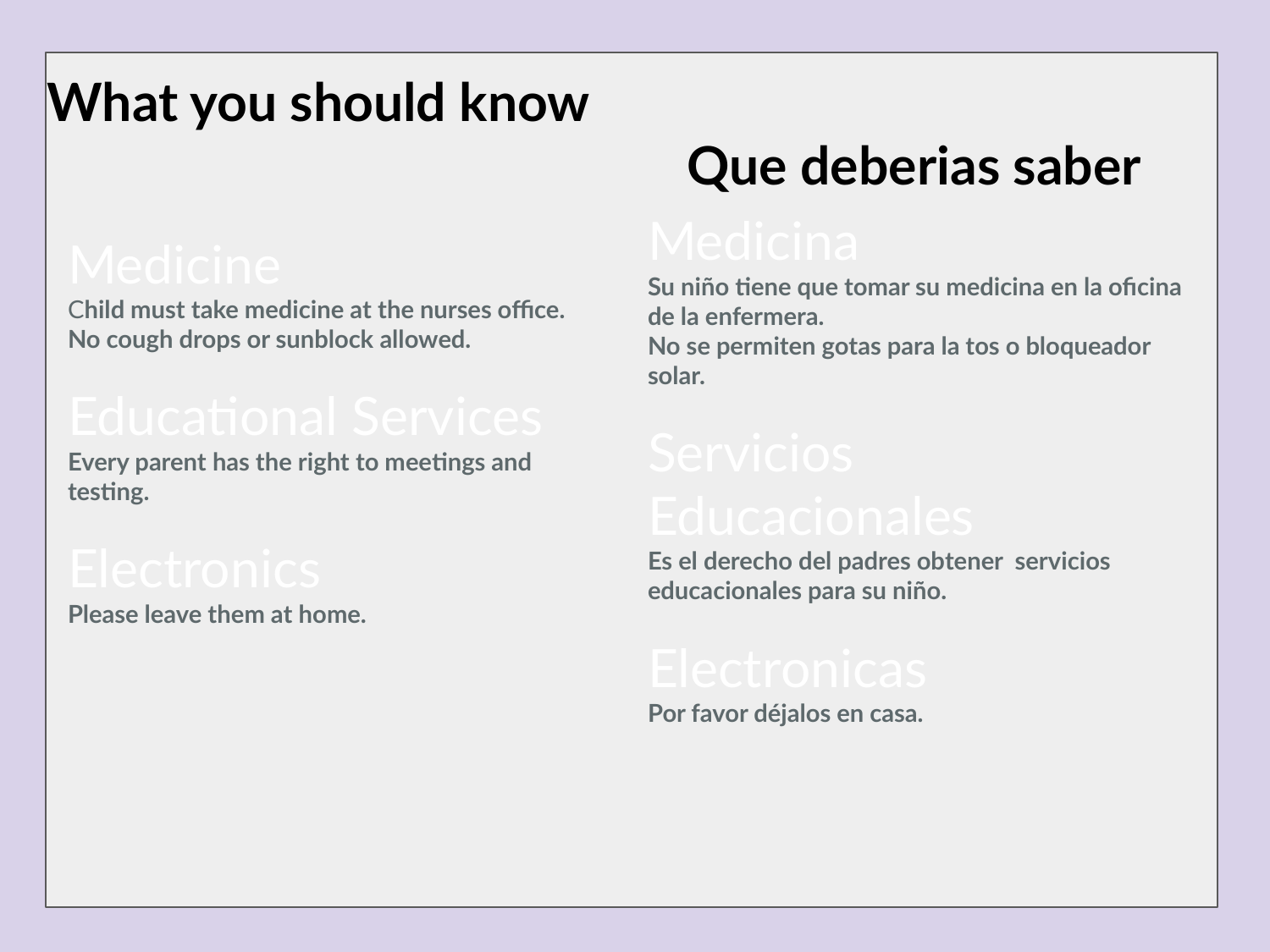

# What you should know
Que deberias saber
Medicina
Su niño tiene que tomar su medicina en la oficina de la enfermera.
No se permiten gotas para la tos o bloqueador solar.

Servicios Educacionales
Es el derecho del padres obtener  servicios educacionales para su niño.

Electronicas
Por favor déjalos en casa.

Medicine
Child must take medicine at the nurses office.
No cough drops or sunblock allowed.

Educational Services
Every parent has the right to meetings and testing.

Electronics
Please leave them at home.